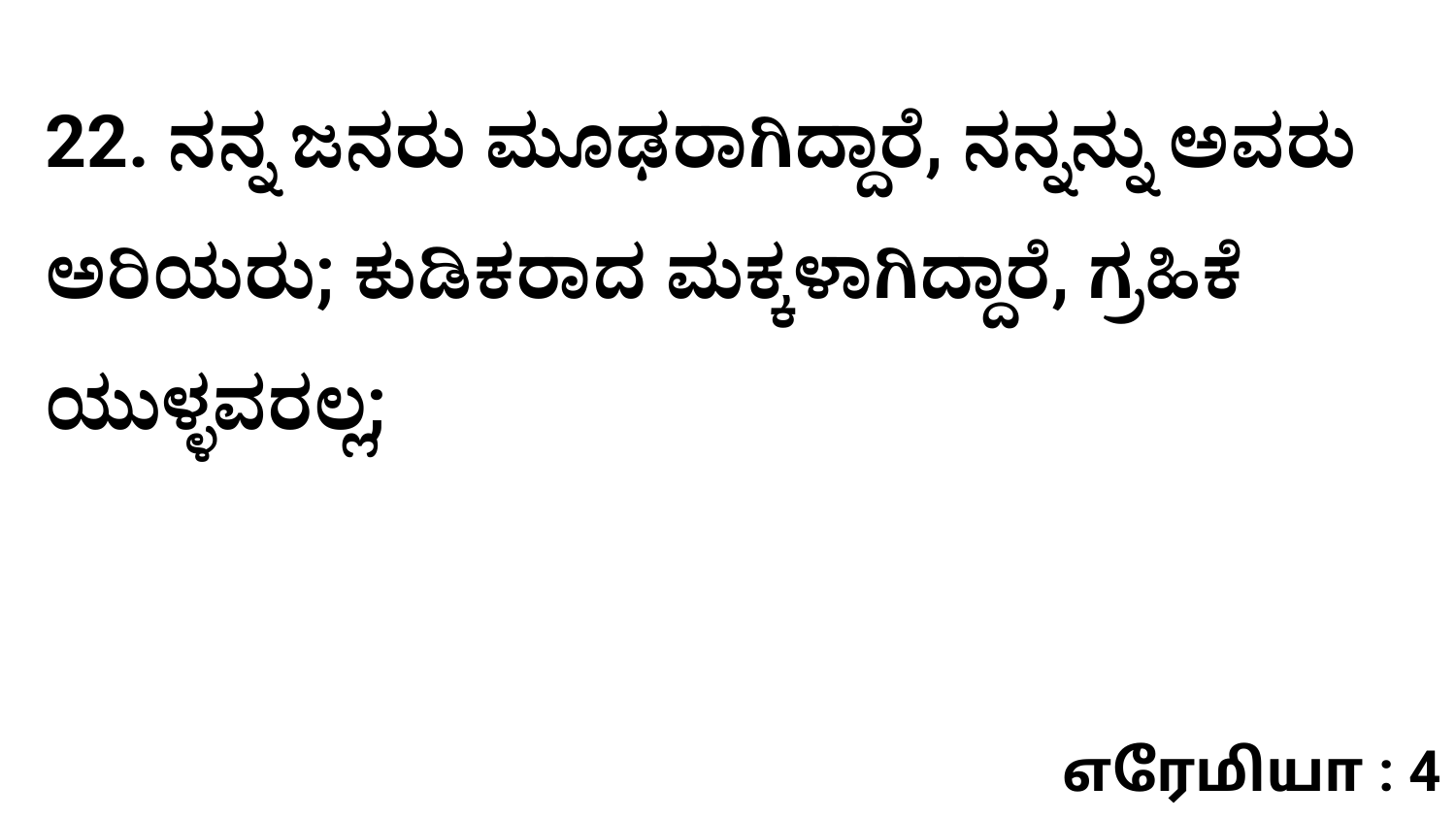

22. ನನ್ನ ಜನರು ಮೂಢರಾಗಿದ್ದಾರೆ, ನನ್ನನ್ನು ಅವರು ಅರಿಯರು; ಕುಡಿಕರಾದ ಮಕ್ಕಳಾಗಿದ್ದಾರೆ, ಗ್ರಹಿಕೆ ಯುಳ್ಳವರಲ್ಲ;
எரேமியா : 4